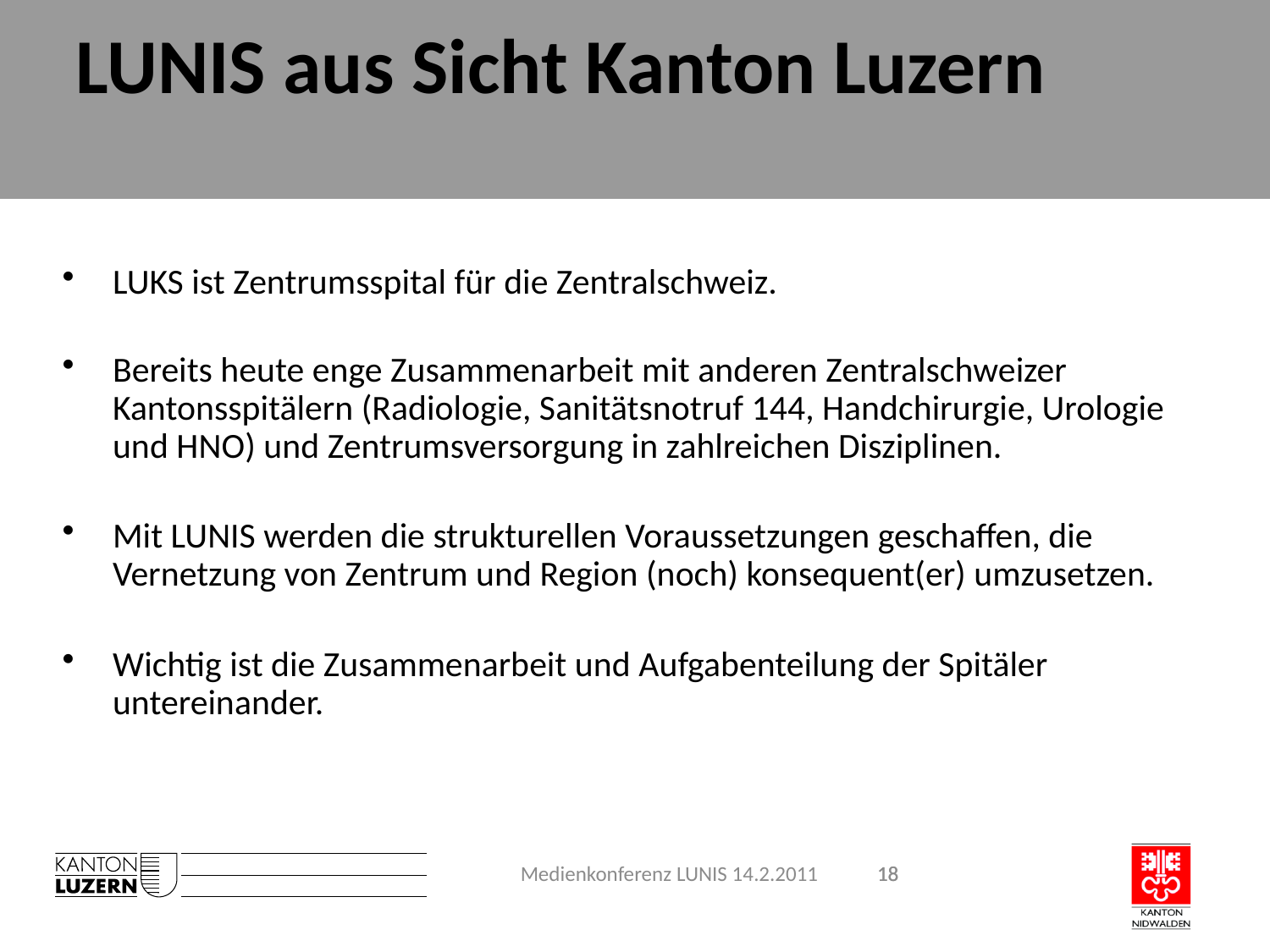

LUNIS aus Sicht Kanton Luzern
LUKS ist Zentrumsspital für die Zentralschweiz.
Bereits heute enge Zusammenarbeit mit anderen Zentralschweizer Kantonsspitälern (Radiologie, Sanitätsnotruf 144, Handchirurgie, Urologie und HNO) und Zentrumsversorgung in zahlreichen Disziplinen.

Mit LUNIS werden die strukturellen Voraussetzungen geschaffen, die Vernetzung von Zentrum und Region (noch) konsequent(er) umzusetzen.

Wichtig ist die Zusammenarbeit und Aufgabenteilung der Spitäler untereinander.

Medienkonferenz LUNIS 14.2.2011
18
18